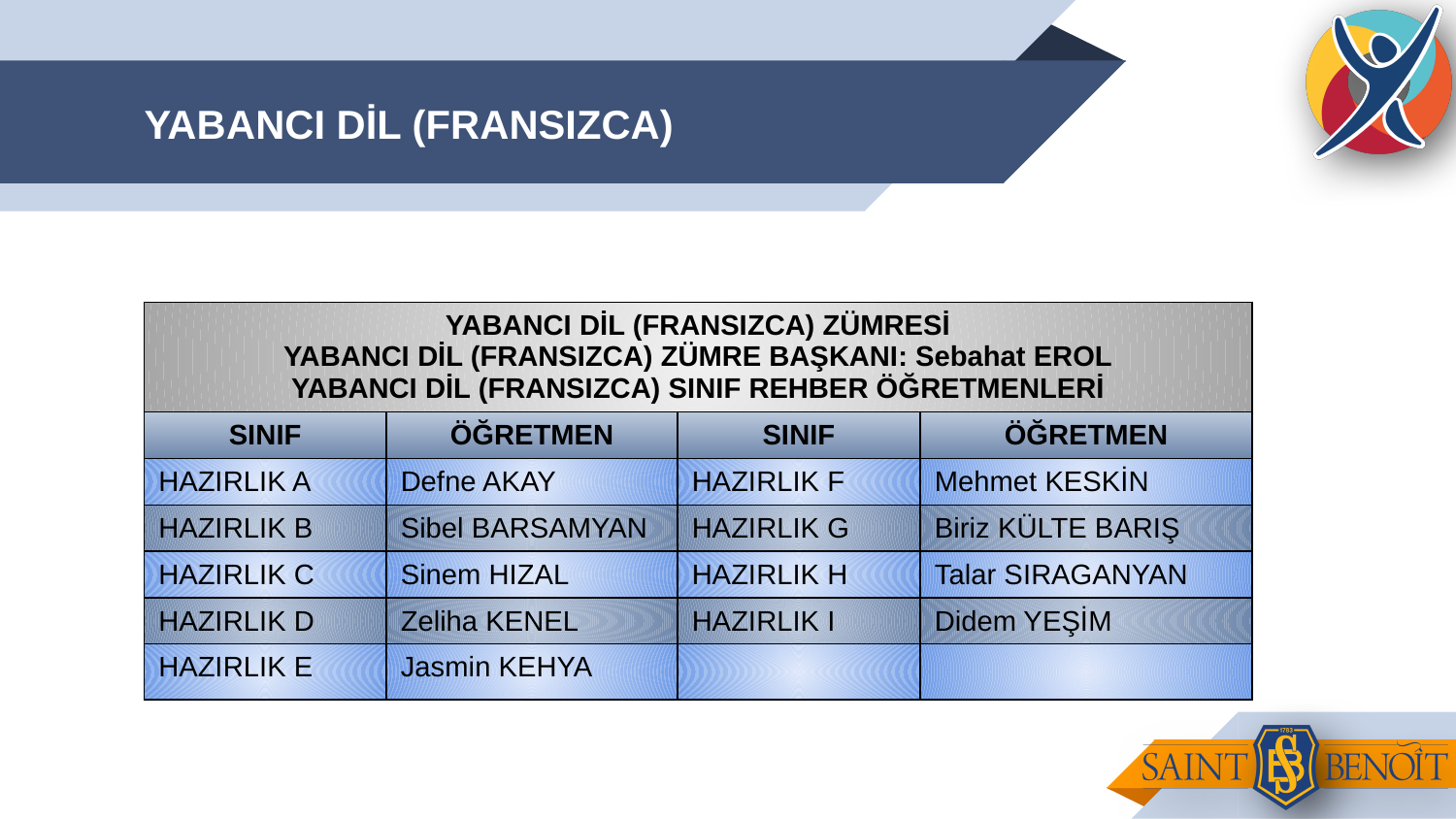

# YABANCI DİL (FRANSIZCA)
| YABANCI DİL (FRANSIZCA) ZÜMRESİ YABANCI DİL (FRANSIZCA) ZÜMRE BAŞKANI: Sebahat EROL YABANCI DİL (FRANSIZCA) SINIF REHBER ÖĞRETMENLERİ |  |  |  |
| --- | --- | --- | --- |
| SINIF | ÖĞRETMEN | SINIF | ÖĞRETMEN |
| HAZIRLIK A | Defne AKAY | HAZIRLIK F | Mehmet KESKİN |
| HAZIRLIK B | Sibel BARSAMYAN | HAZIRLIK G | Biriz KÜLTE BARIŞ |
| HAZIRLIK C | Sinem HIZAL | HAZIRLIK H | Talar SIRAGANYAN |
| HAZIRLIK D | Zeliha KENEL | HAZIRLIK I | Didem YEŞİM |
| HAZIRLIK E | Jasmin KEHYA |  |  |